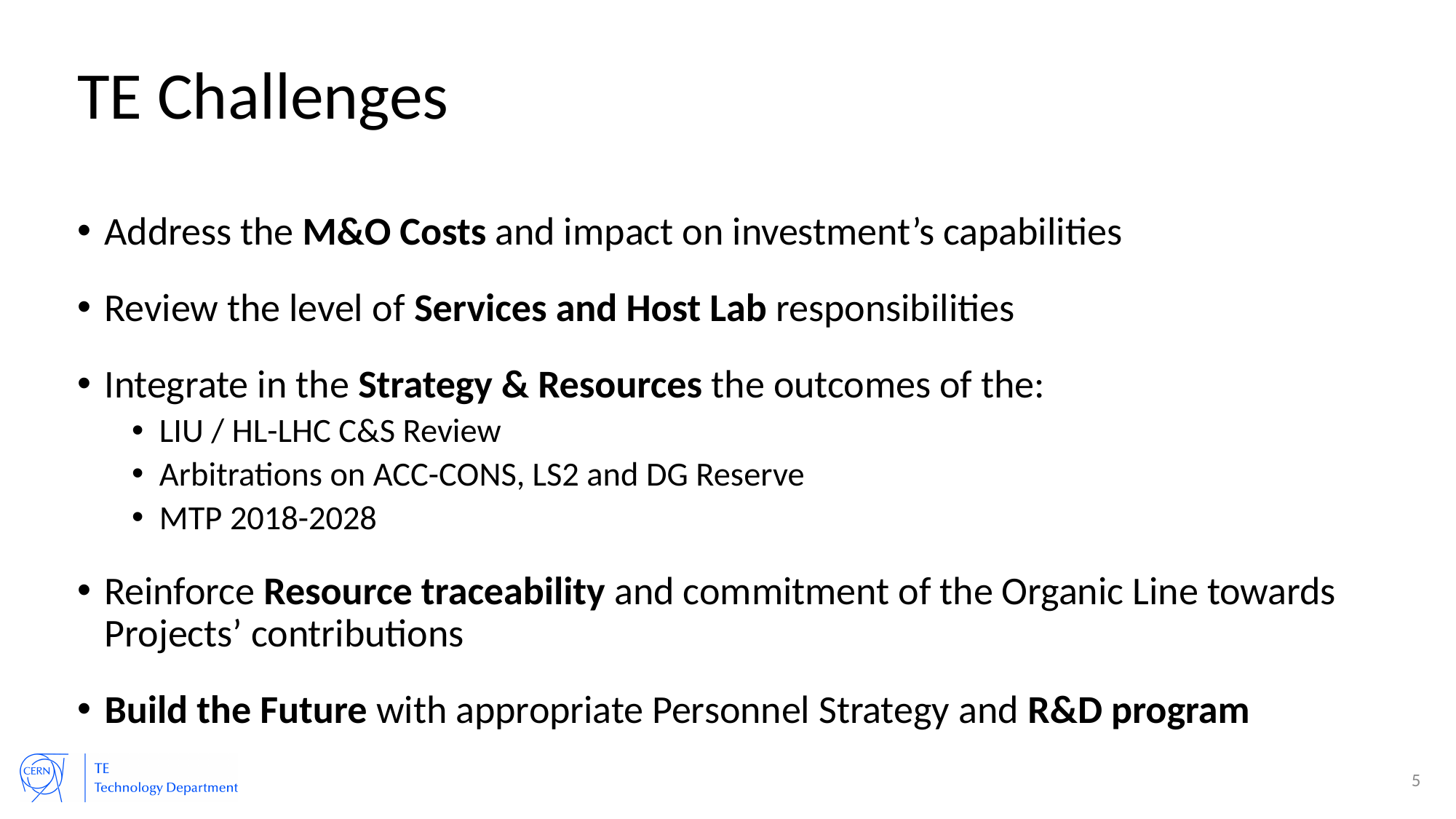

# TE Challenges
Address the M&O Costs and impact on investment’s capabilities
Review the level of Services and Host Lab responsibilities
Integrate in the Strategy & Resources the outcomes of the:
LIU / HL-LHC C&S Review
Arbitrations on ACC-CONS, LS2 and DG Reserve
MTP 2018-2028
Reinforce Resource traceability and commitment of the Organic Line towards Projects’ contributions
Build the Future with appropriate Personnel Strategy and R&D program
5